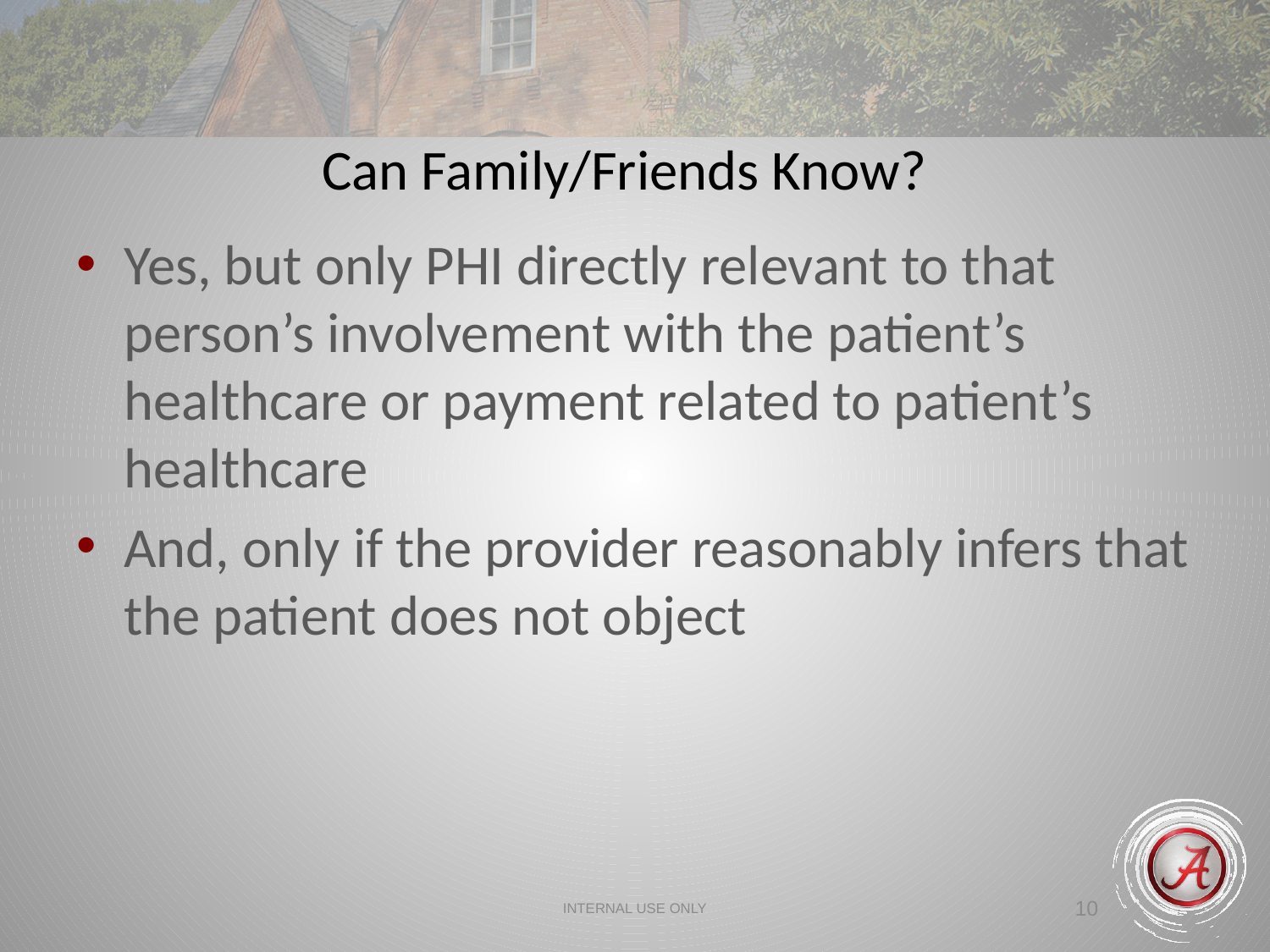

Can Family/Friends Know?
Yes, but only PHI directly relevant to that person’s involvement with the patient’s healthcare or payment related to patient’s healthcare
And, only if the provider reasonably infers that the patient does not object

INTERNAL USE ONLY
10